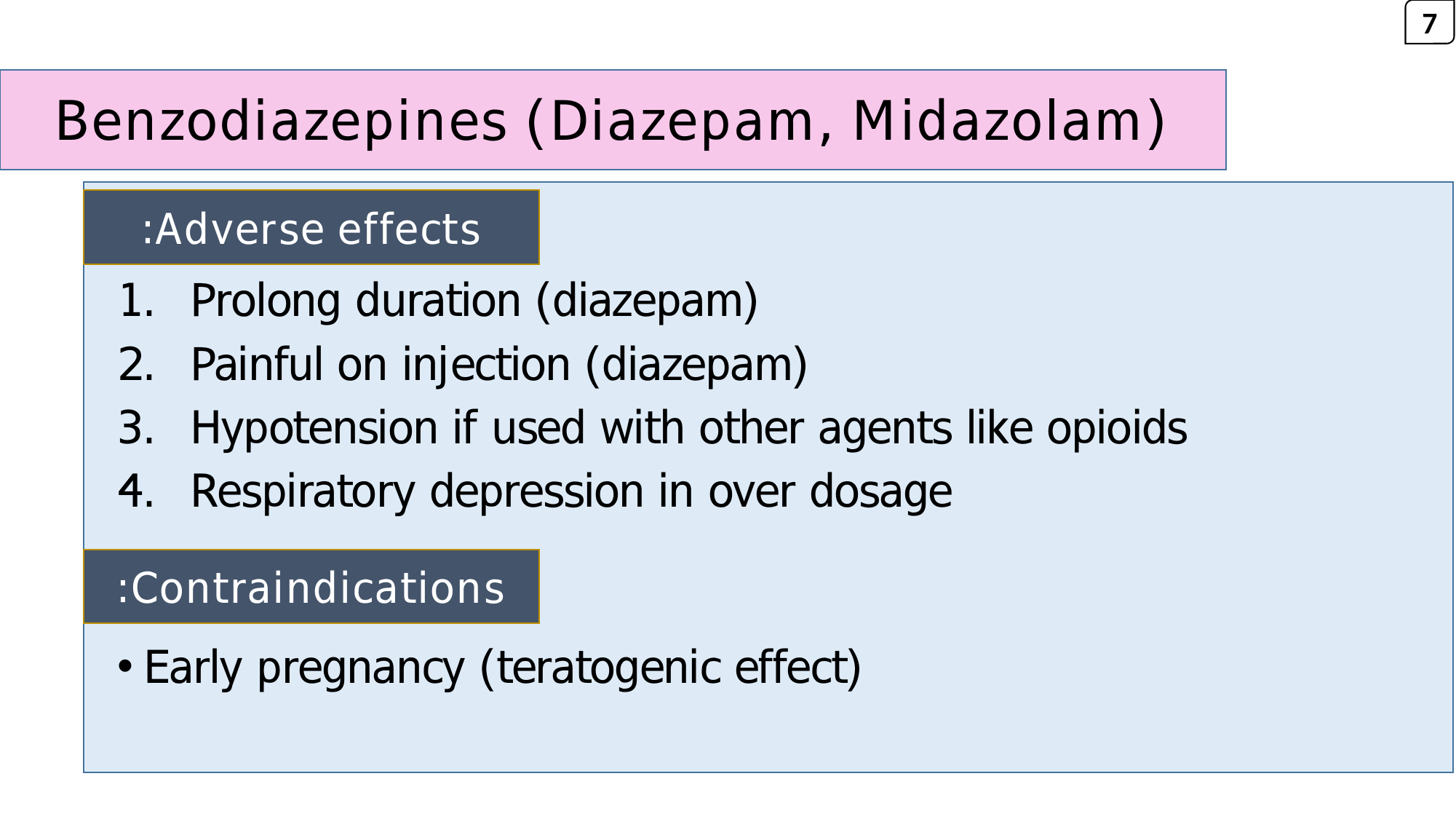

7
# Benzodiazepines (Diazepam, Midazolam)

Adverse effects:
Prolong duration (diazepam)
Painful on injection (diazepam)
Hypotension if used with other agents like opioids
Respiratory depression in over dosage
Contraindications:
Early pregnancy (teratogenic effect)